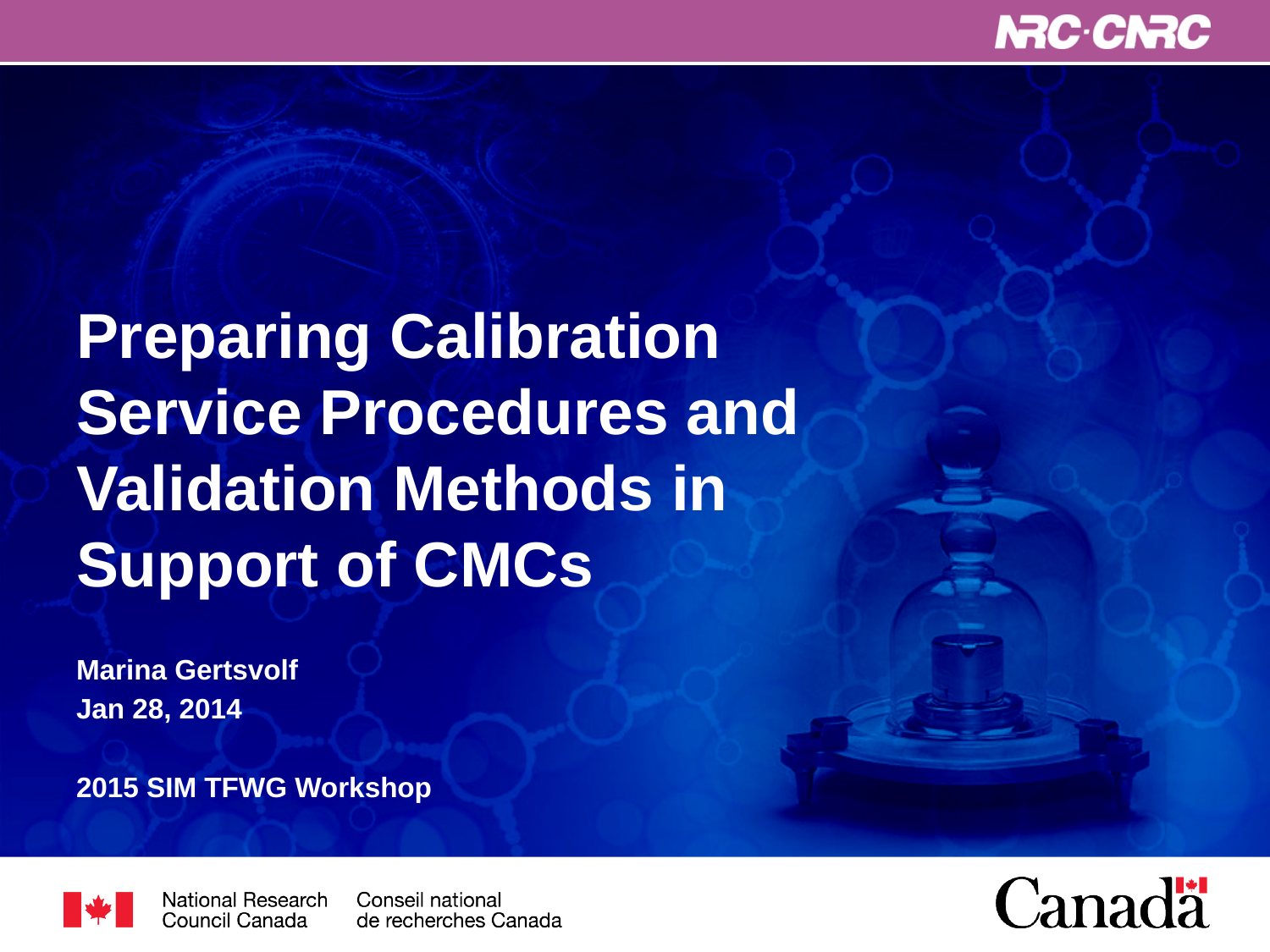

# Preparing Calibration Service Procedures and Validation Methods in Support of CMCs
Marina Gertsvolf
Jan 28, 2014

2015 SIM TFWG Workshop